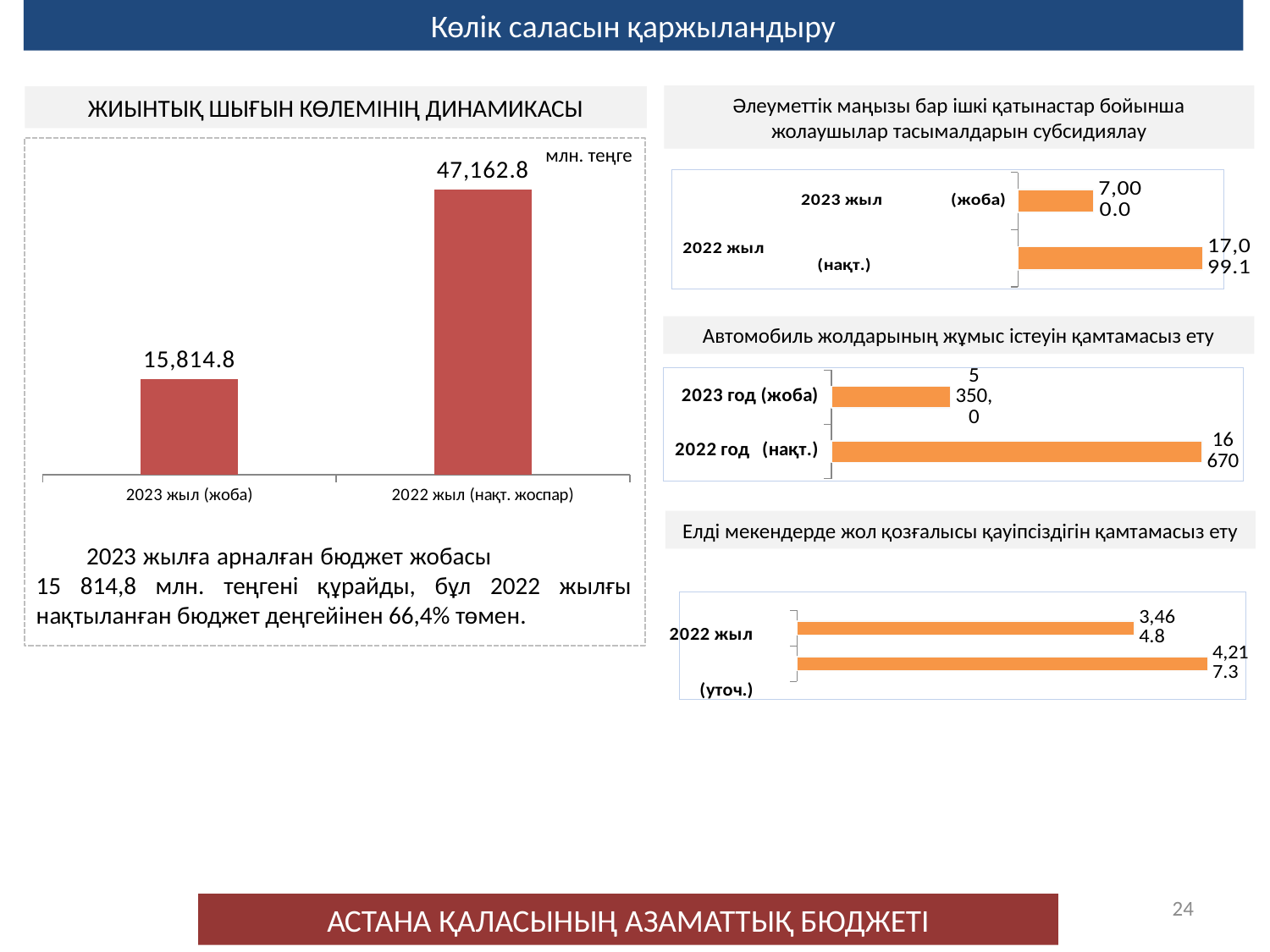

Көлік саласын қаржыландыру
Әлеуметтік маңызы бар ішкі қатынастар бойынша жолаушылар тасымалдарын субсидиялау
ЖИЫНТЫҚ ШЫҒЫН КӨЛЕМІНІҢ ДИНАМИКАСЫ

### Chart

| Category | шығыстар барлығы |
|---|---|
| 2023 жыл (жоба) | 15814.8 |
| 2022 жыл (нақт. жоспар) | 47162.8 |
млн. теңге

### Chart

| Category | Столбец1 |
|---|---|
| 2022 жыл                                                                 (нақт.) | 17099.1 |
| 2023 жыл                  (жоба) | 7000.0 |
Автомобиль жолдарының жұмыс істеуін қамтамасыз ету

### Chart

| Category | Столбец1 |
|---|---|
| 2022 год   (нақт.) | 16670.0 |
| 2023 год (жоба) | 5350.0 |
Елді мекендерде жол қозғалысы қауіпсіздігін қамтамасыз ету
2023 жылға арналған бюджет жобасы                      15 814,8 млн. теңгені құрайды, бұл 2022 жылғы нақтыланған бюджет деңгейінен 66,4% төмен.

### Chart

| Category | Столбец1 |
|---|---|
| 2022 жыл                                                                 (уточ.) | 4217.3 |
| 2023 жыл                                                               (проект) | 3464.8 |
24
АСТАНА ҚАЛАСЫНЫҢ АЗАМАТТЫҚ БЮДЖЕТІ